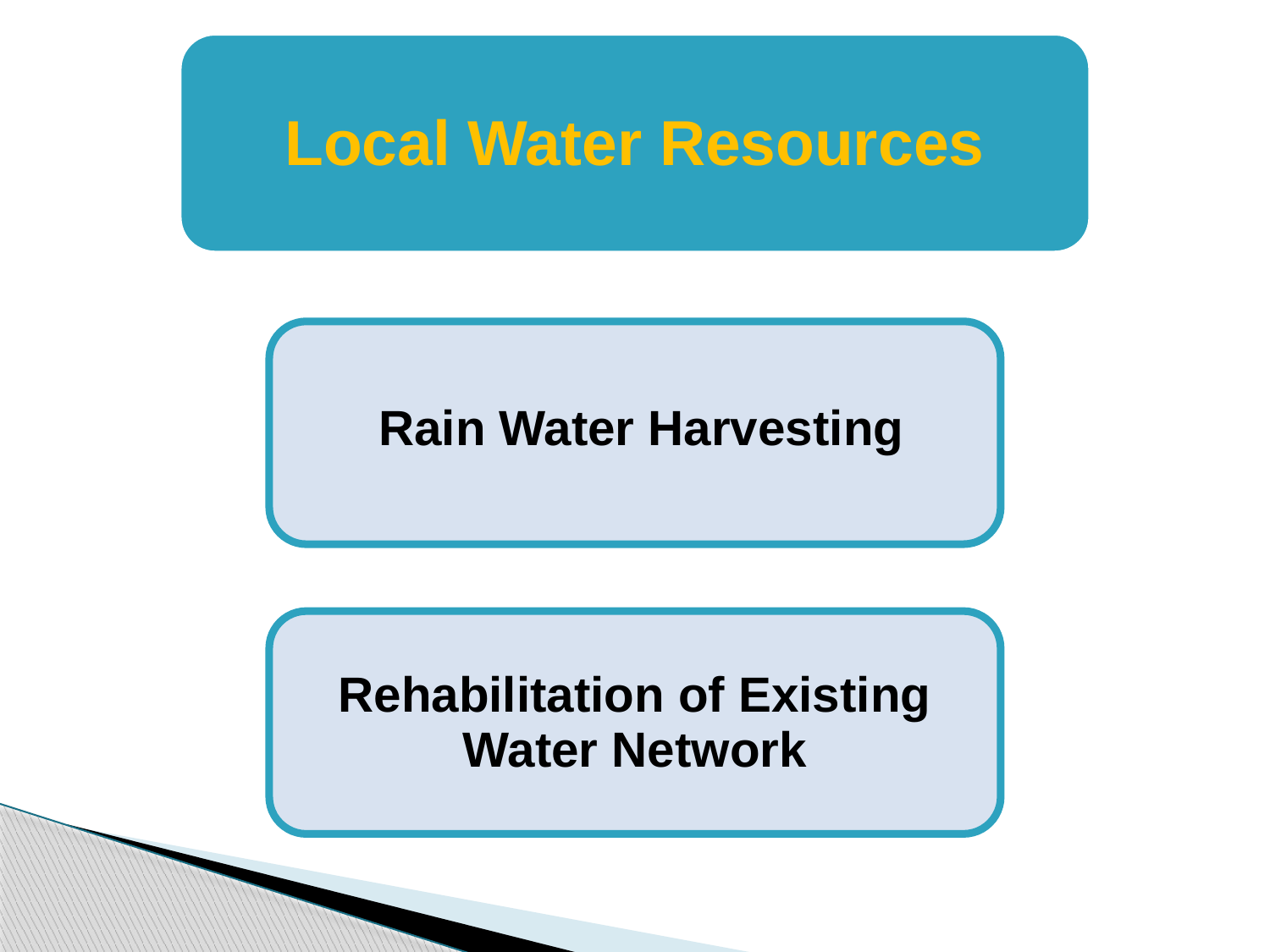

#
Local Water Resources
Rain Water Harvesting
Rehabilitation of Existing Water Network